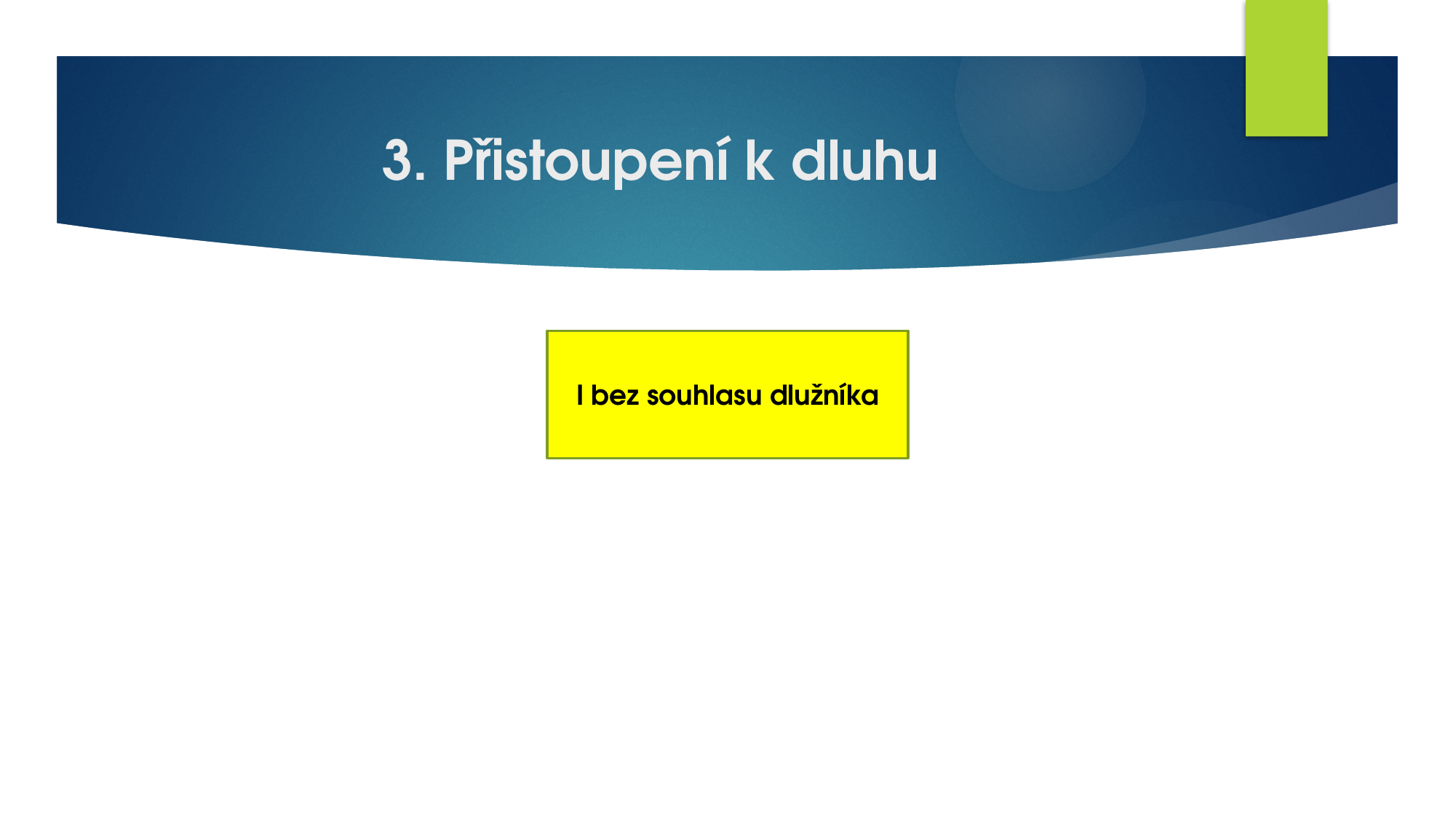

# 3. Přistoupení k dluhu
I bez souhlasu dlužníka